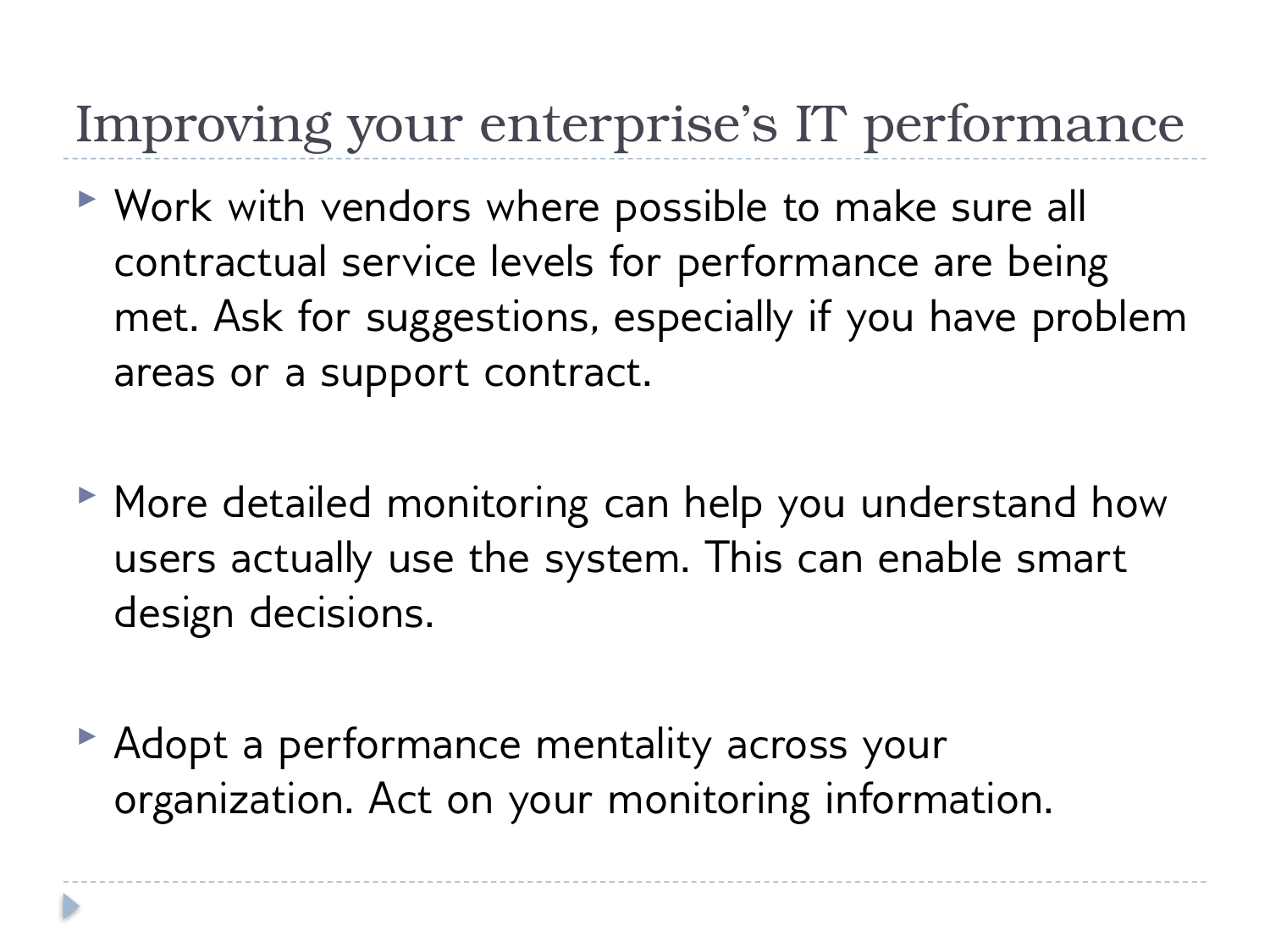

# Improving your enterprise’s IT performance
Work with vendors where possible to make sure all contractual service levels for performance are being met. Ask for suggestions, especially if you have problem areas or a support contract.

More detailed monitoring can help you understand how users actually use the system. This can enable smart design decisions.

Adopt a performance mentality across your organization. Act on your monitoring information.